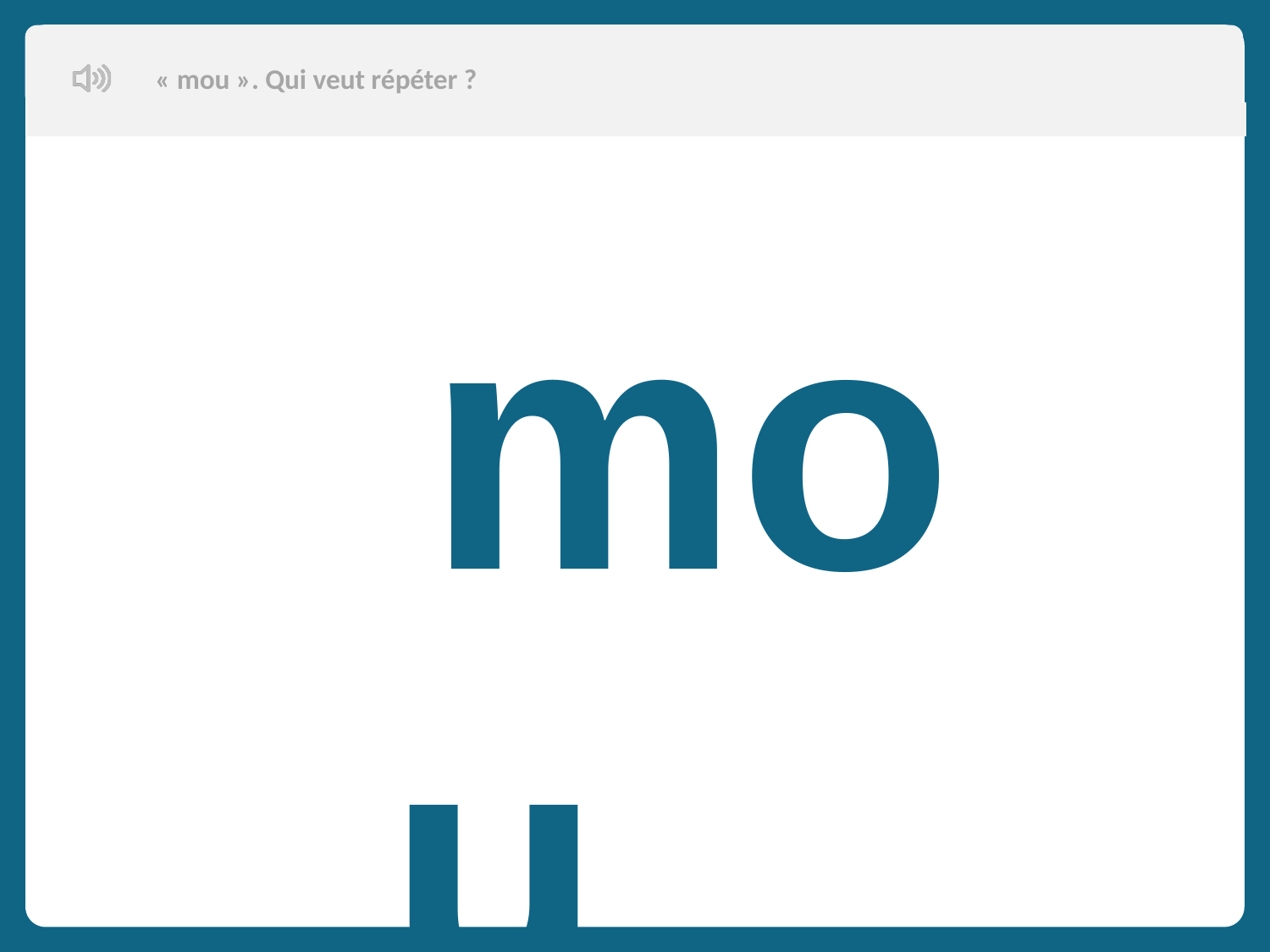

« mou ». Qui veut répéter ?

Aujourd’hui, nous allons apprendre de nouveaux mots en français.

mou